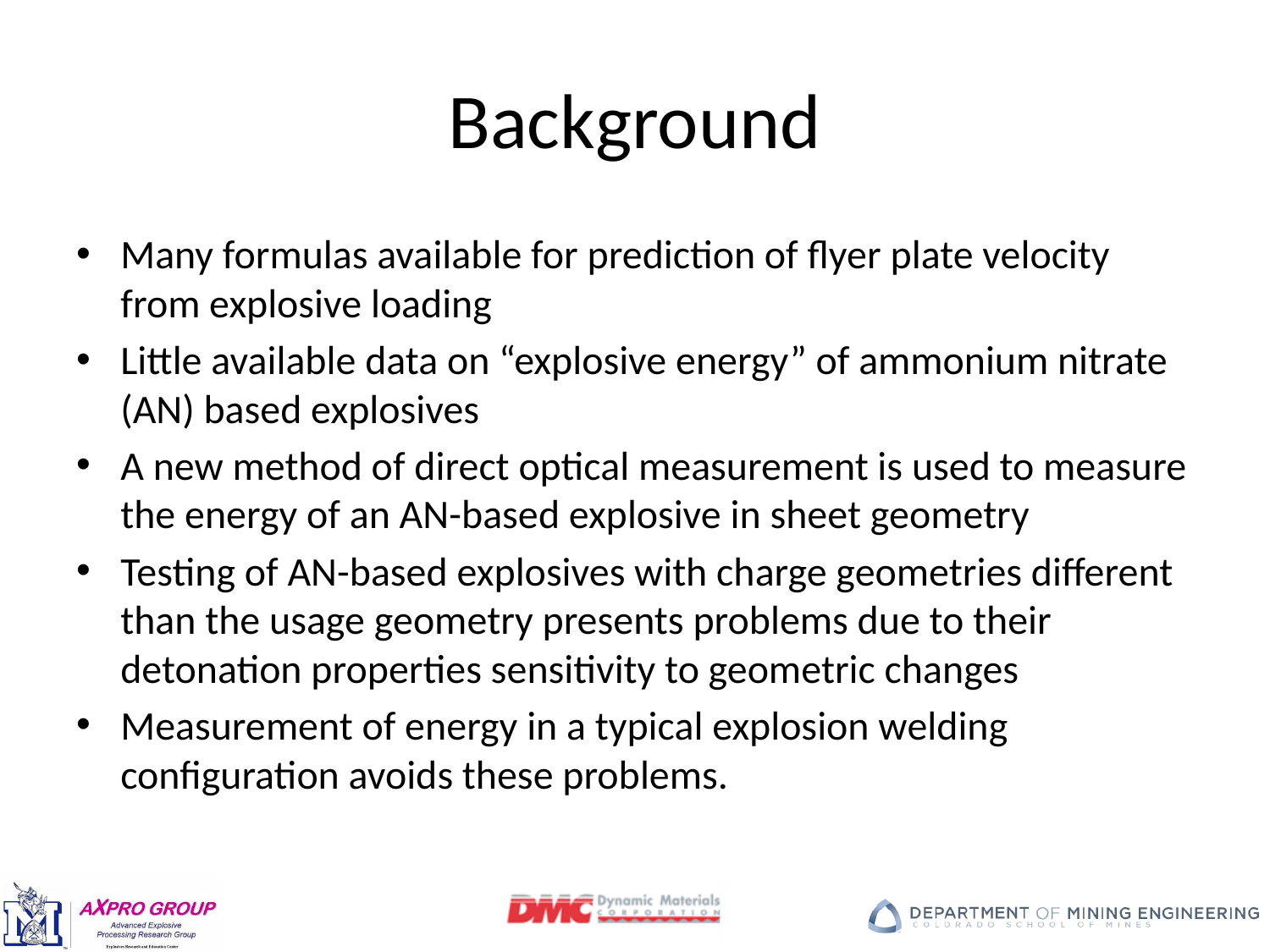

# Background
Many formulas available for prediction of flyer plate velocity from explosive loading
Little available data on “explosive energy” of ammonium nitrate (AN) based explosives
A new method of direct optical measurement is used to measure the energy of an AN-based explosive in sheet geometry
Testing of AN-based explosives with charge geometries different than the usage geometry presents problems due to their detonation properties sensitivity to geometric changes
Measurement of energy in a typical explosion welding configuration avoids these problems.